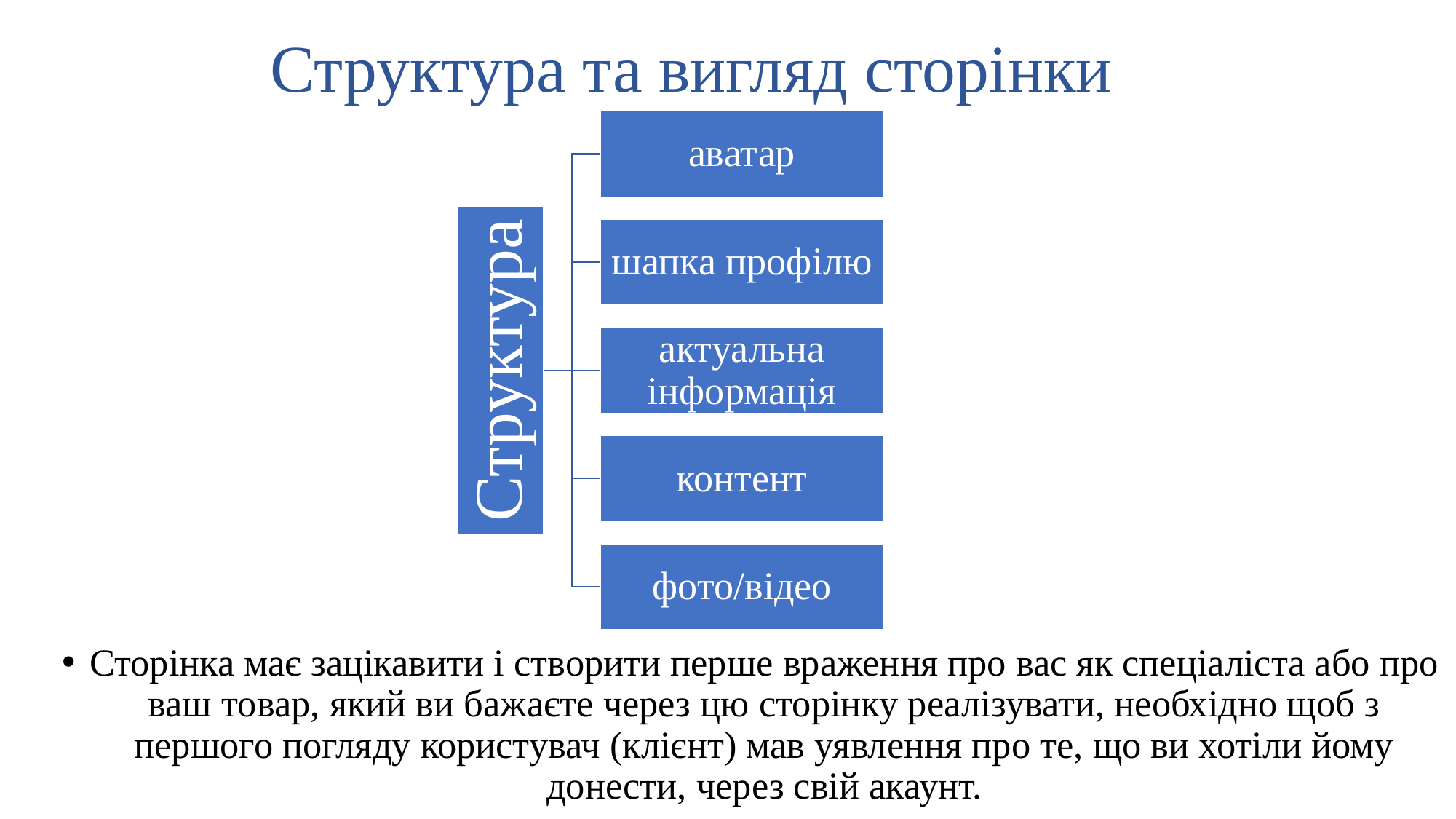

# Структура та вигляд сторінки

Структура
аватар
шапка профілю
актуальна інформація
контент
фото/відео

Сторінка має зацікавити і створити перше враження про вас як спеціаліста або про ваш товар, який ви бажаєте через цю сторінку реалізувати, необхідно щоб з першого погляду користувач (клієнт) мав уявлення про те, що ви хотіли йому донести, через свій акаунт.